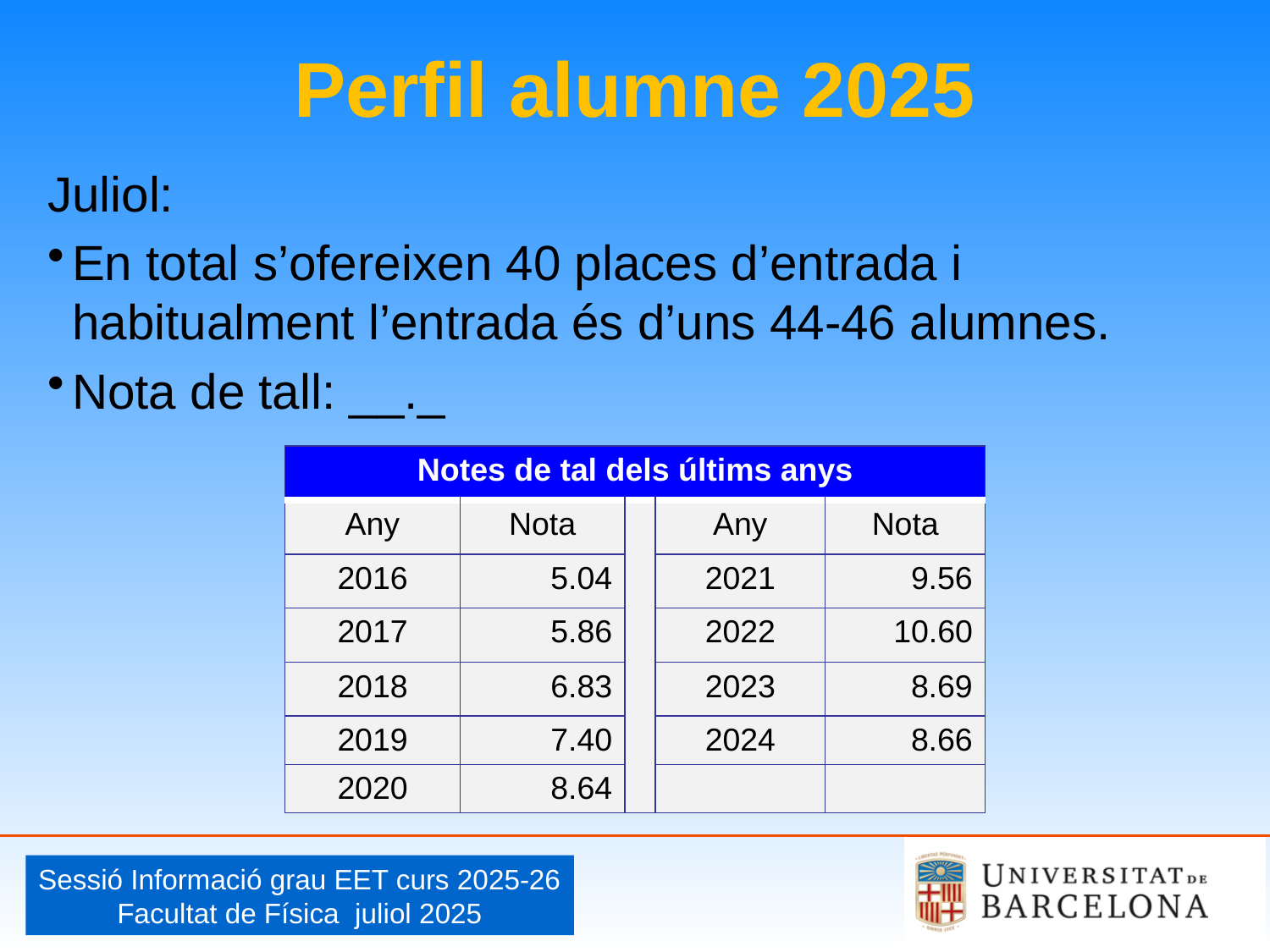

# Perfil alumne 2025
Juliol:
En total s’ofereixen 40 places d’entrada i habitualment l’entrada és d’uns 44-46 alumnes.
Nota de tall: __._

| Notes de tal dels últims anys |  |  |  |  |
| --- | --- | --- | --- | --- |
| Any | Nota |  | Any | Nota |
| 2016 | 5.04 |  | 2021 | 9.56 |
| 2017 | 5.86 |  | 2022 | 10.60 |
| 2018 | 6.83 |  | 2023 | 8.69 |
| 2019 | 7.40 |  | 2024 | 8.66 |
| 2020 | 8.64 |  |  |  |